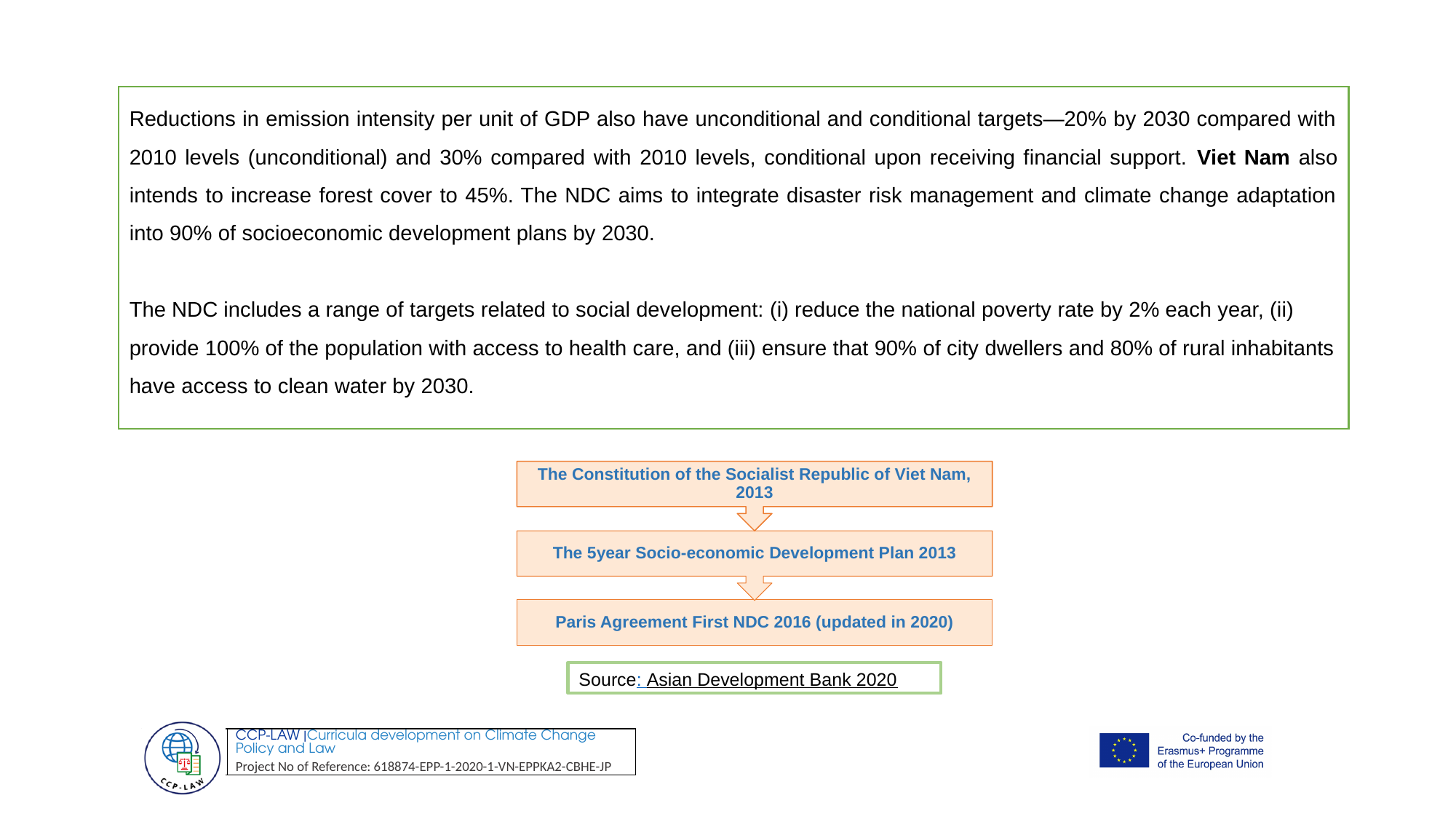

Reductions in emission intensity per unit of GDP also have unconditional and conditional targets—20% by 2030 compared with 2010 levels (unconditional) and 30% compared with 2010 levels, conditional upon receiving financial support. Viet Nam also intends to increase forest cover to 45%. The NDC aims to integrate disaster risk management and climate change adaptation into 90% of socioeconomic development plans by 2030.

The NDC includes a range of targets related to social development: (i) reduce the national poverty rate by 2% each year, (ii) provide 100% of the population with access to health care, and (iii) ensure that 90% of city dwellers and 80% of rural inhabitants have access to clean water by 2030.

The Constitution of the Socialist Republic of Viet Nam, 2013

The 5year Socio-economic Development Plan 2013

Paris Agreement First NDC 2016 (updated in 2020)
Source: Asian Development Bank 2020